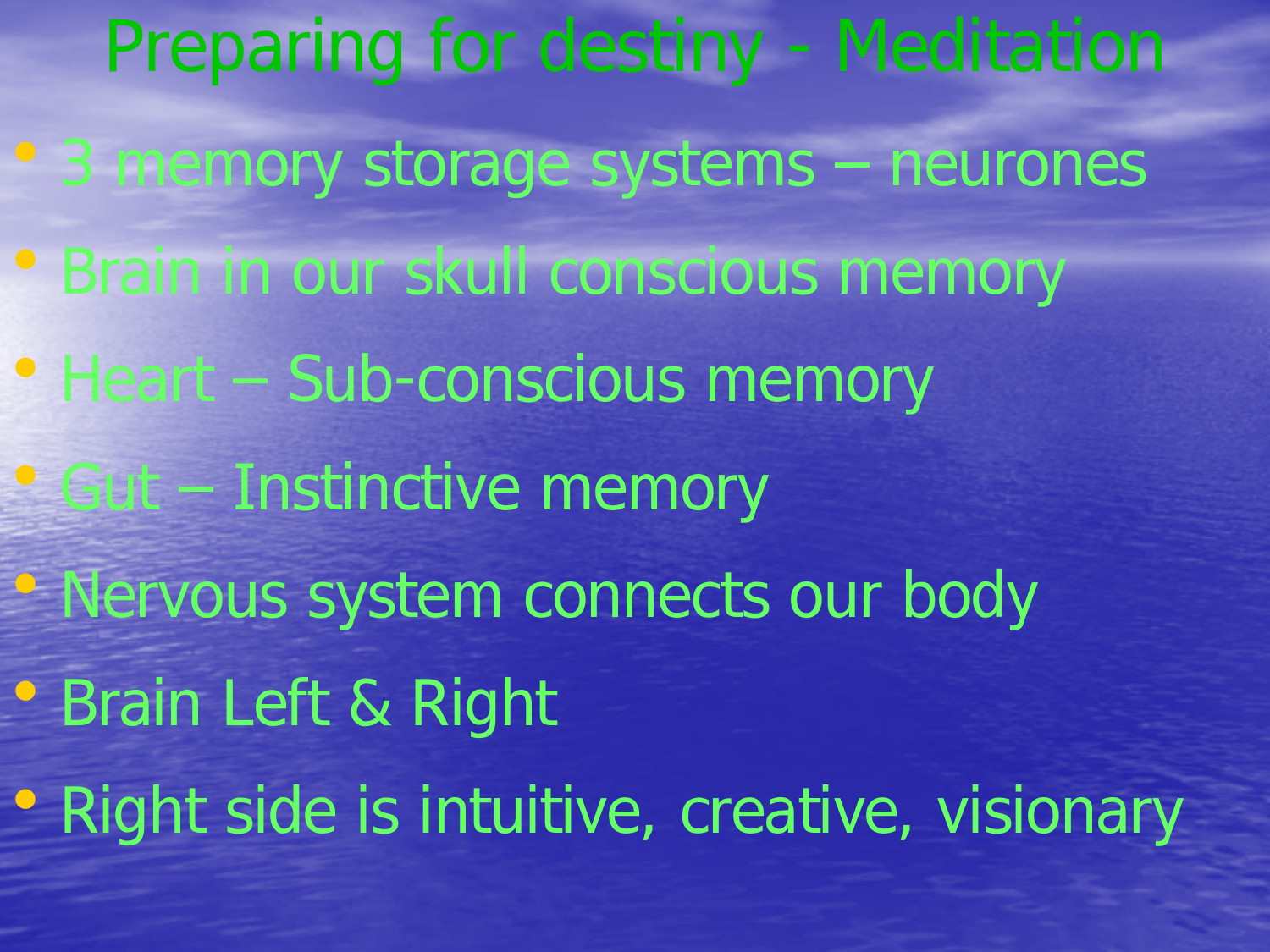

# Preparing for destiny - Meditation
3 memory storage systems – neurones
Brain in our skull conscious memory
Heart – Sub-conscious memory
Gut – Instinctive memory
Nervous system connects our body
Brain Left & Right
Right side is intuitive, creative, visionary